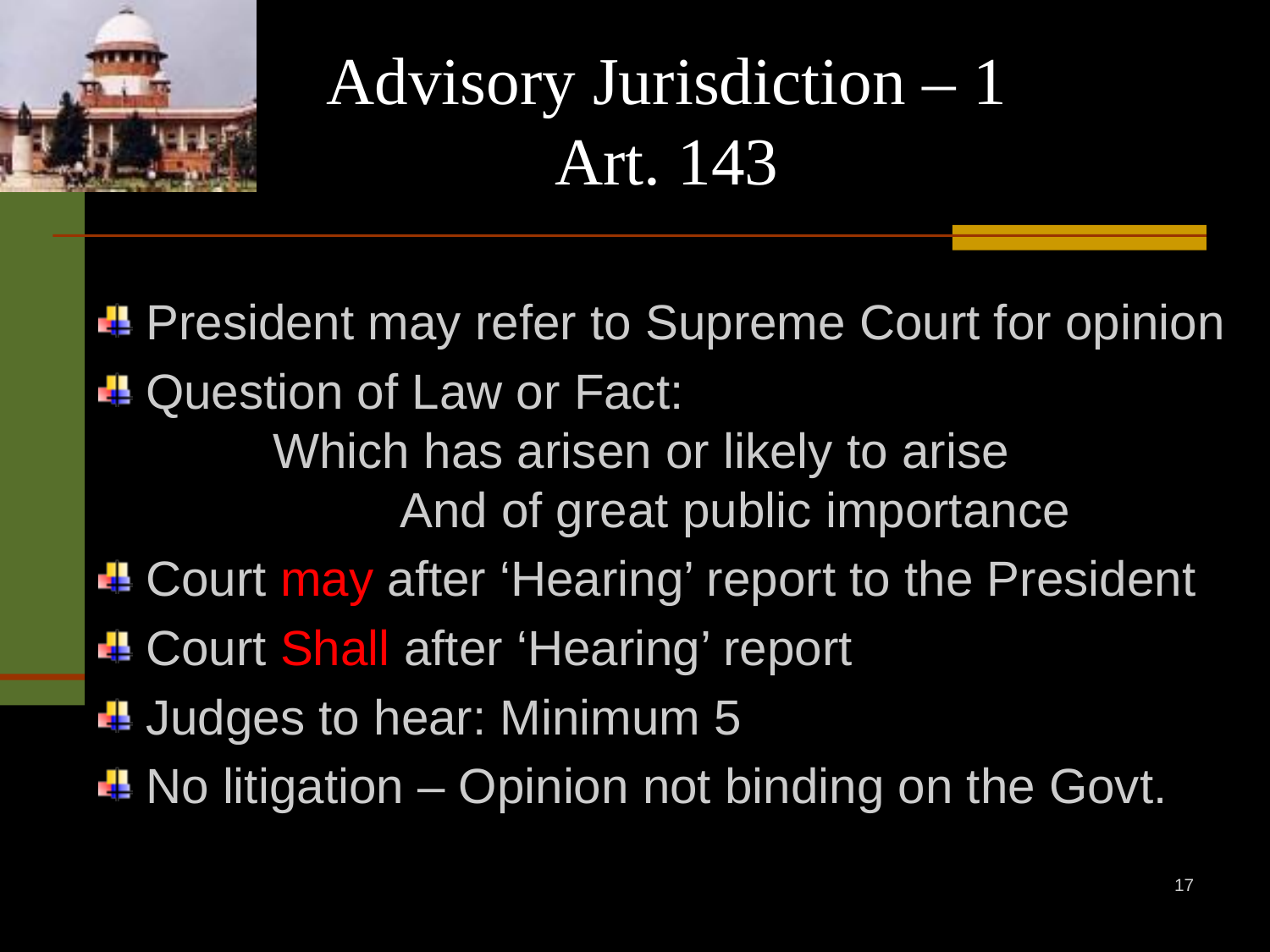

# Advisory Jurisdiction – 1 Art. 143
President may refer to Supreme Court for opinion
Question of Law or Fact:
	Which has arisen or likely to arise
		And of great public importance
Court may after ‘Hearing’ report to the President
Court Shall after ‘Hearing’ report
Judges to hear: Minimum 5
No litigation – Opinion not binding on the Govt.
17